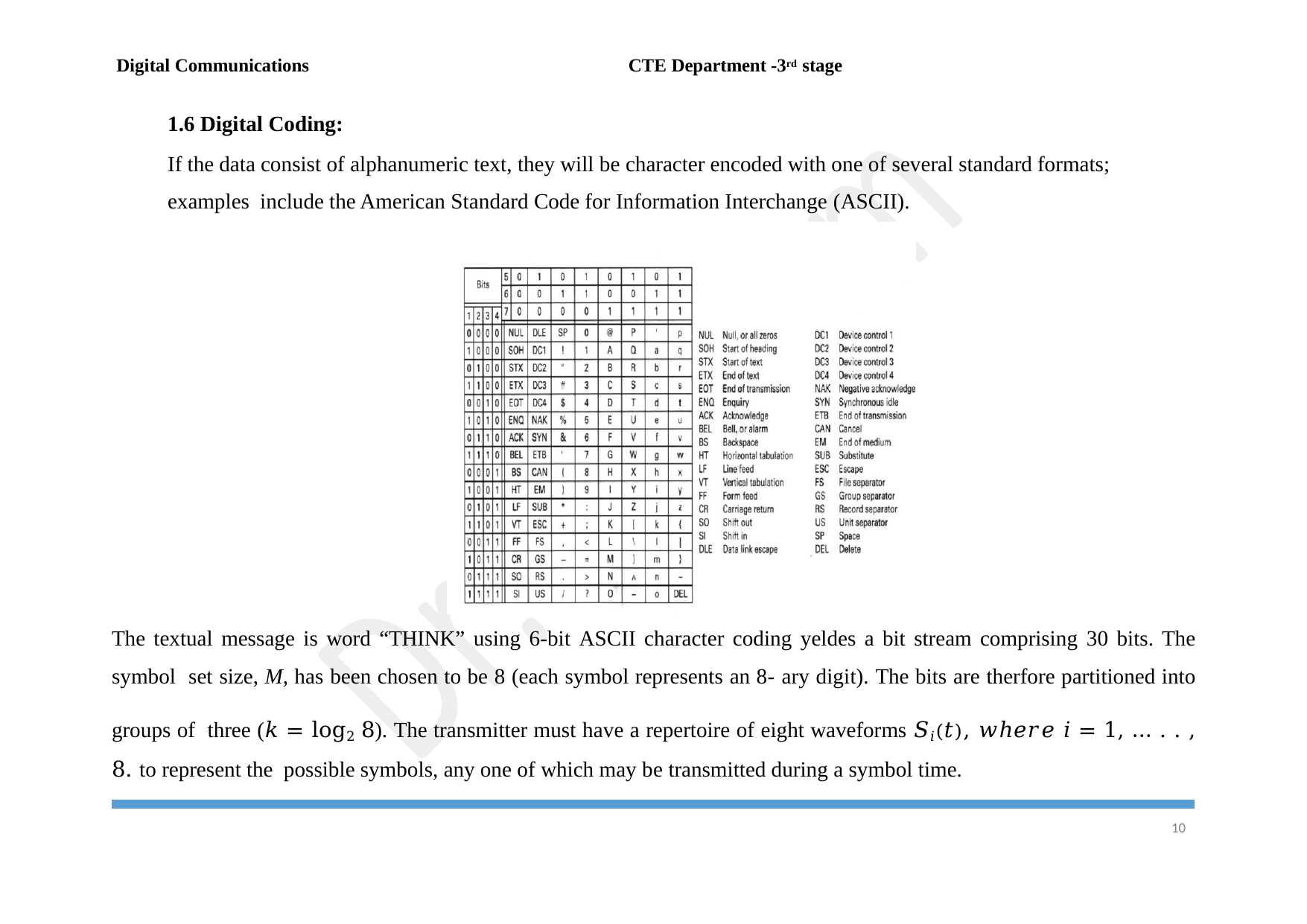

Digital Communications	CTE Department -3rd stage

1.6 Digital Coding:
If the data consist of alphanumeric text, they will be character encoded with one of several standard formats; examples  include the American Standard Code for Information Interchange (ASCII).

The textual message is word “THINK” using 6-bit ASCII character coding yeldes a bit stream comprising 30 bits. The symbol  set size, M, has been chosen to be 8 (each symbol represents an 8- ary digit). The bits are therfore partitioned into groups of  three (𝑘 = log2 8). The transmitter must have a repertoire of eight waveforms 𝑆𝑖(𝑡), 𝑤ℎ𝑒𝑟𝑒 𝑖 = 1, … . . , 8. to represent the  possible symbols, any one of which may be transmitted during a symbol time.

10